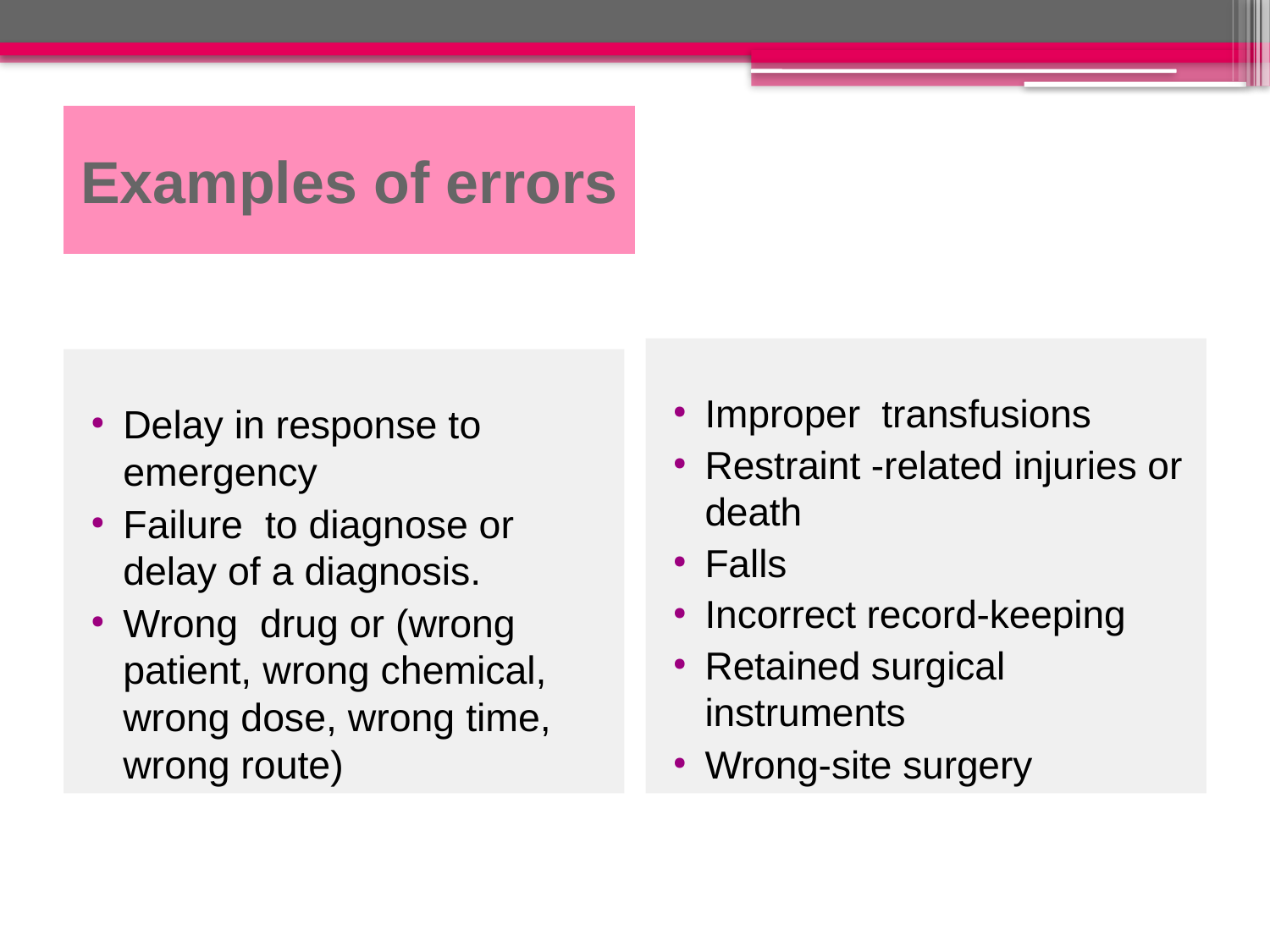

# Examples of errors

Improper  transfusions
Restraint -related injuries or death
Falls
Incorrect record-keeping
Retained surgical instruments
Wrong-site surgery

Delay in response to emergency
Failure  to diagnose or delay of a diagnosis.
Wrong  drug or (wrong patient, wrong chemical, wrong dose, wrong time, wrong route)